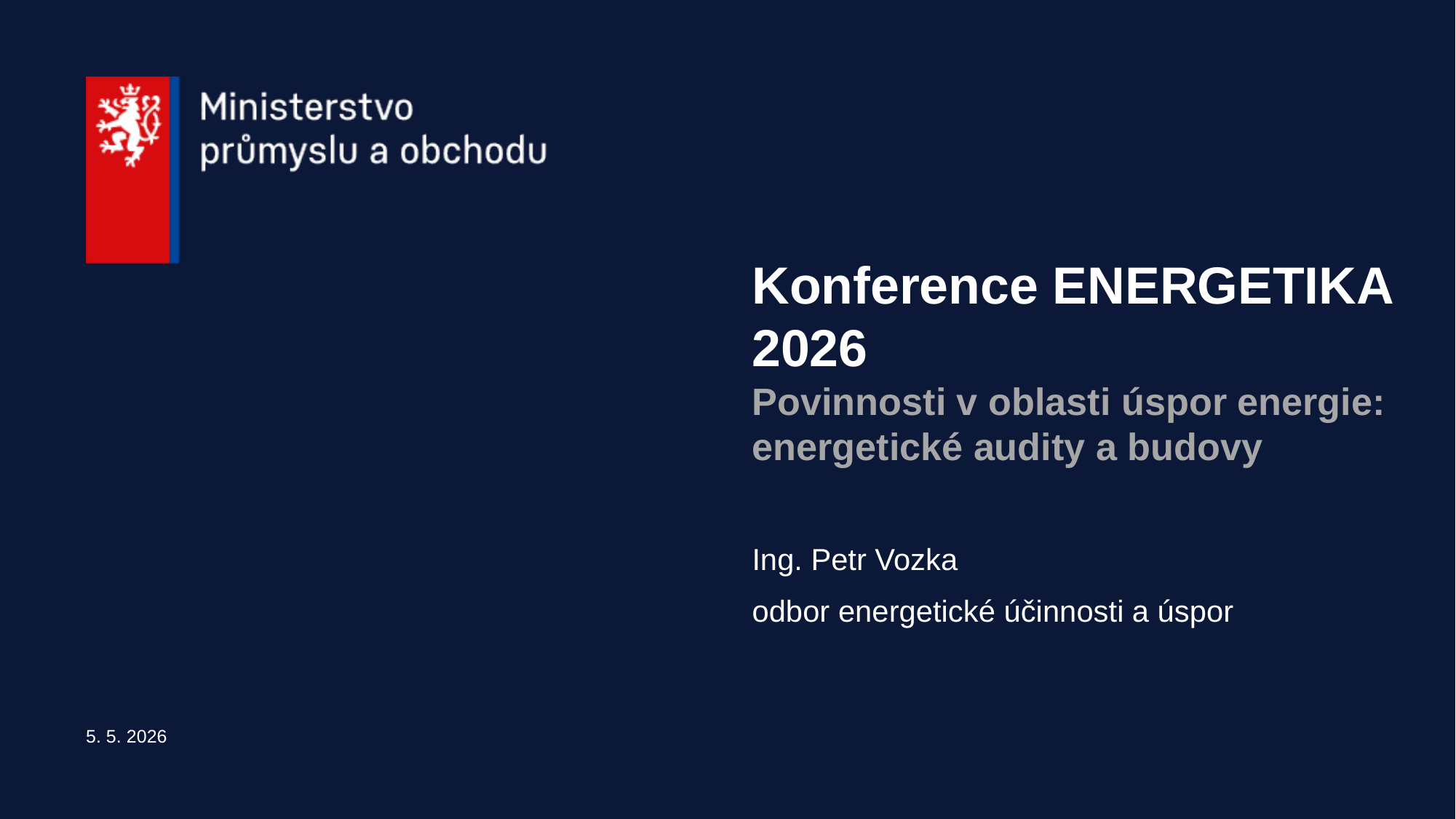

# Konference ENERGETIKA 2026 Povinnosti v oblasti úspor energie: energetické audity a budovy
Ing. Petr Vozka
odbor energetické účinnosti a úspor
5. 5. 2026